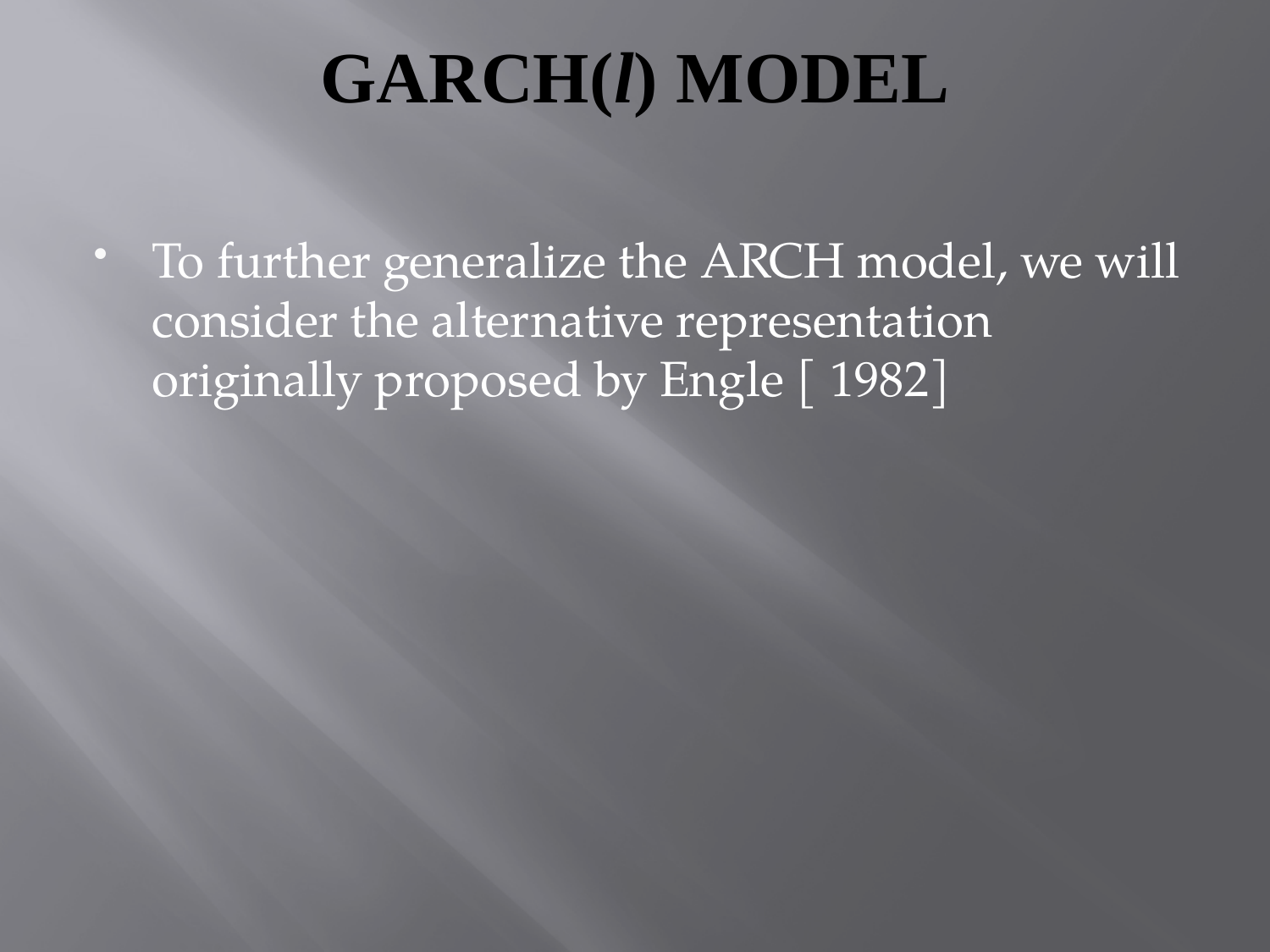

# GARCH(l) MODEL
To further generalize the ARCH model, we will consider the alternative representation originally proposed by Engle [ 1982]